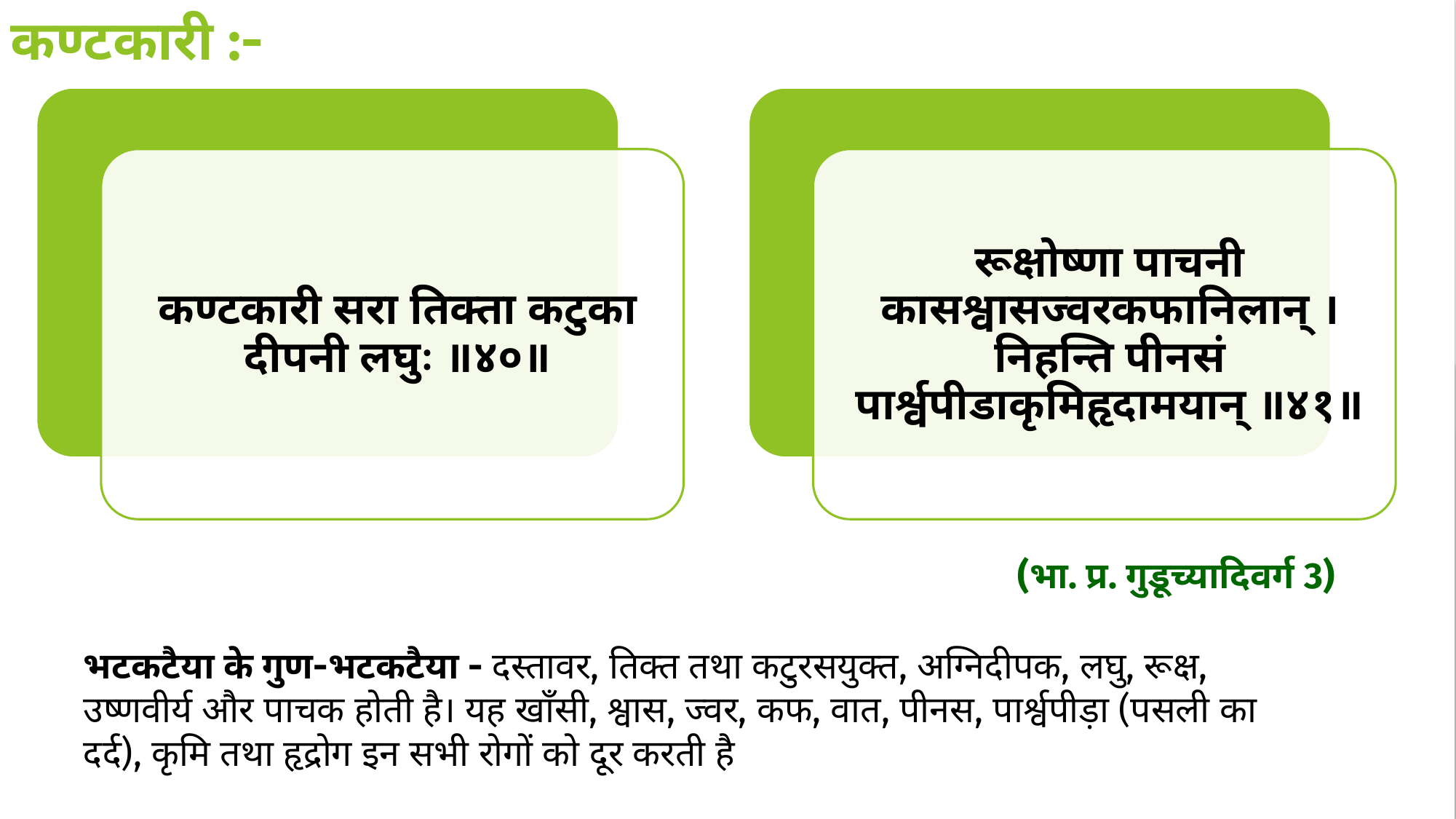

कण्टकारी :-

कण्टकारी सरा तिक्ता कटुका दीपनी लघुः ॥४०॥
रूक्षोष्णा पाचनी कासश्वासज्वरकफानिलान् । निहन्ति पीनसं पार्श्वपीडाकृमिहृदामयान् ॥४१॥
(भा. प्र. गुडूच्यादिवर्ग 3)

भटकटैया के गुण-भटकटैया - दस्तावर, तिक्त तथा कटुरसयुक्त, अग्निदीपक, लघु, रूक्ष, उष्णवीर्य और पाचक होती है। यह खाँसी, श्वास, ज्वर, कफ, वात, पीनस, पार्श्वपीड़ा (पसली का दर्द), कृमि तथा हृद्रोग इन सभी रोगों को दूर करती है